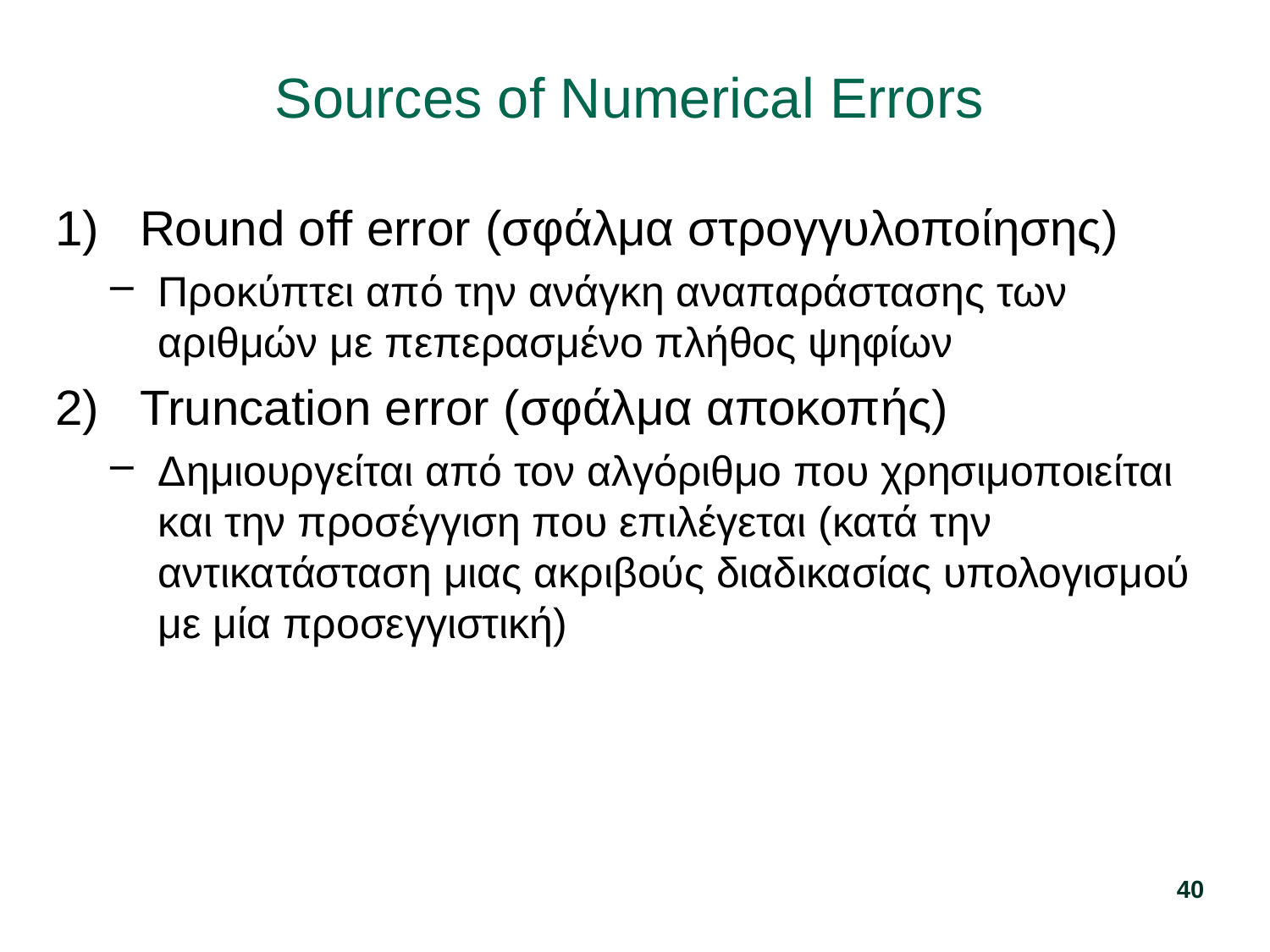

# Sources of Numerical Errors
Round off error (σφάλμα στρογγυλοποίησης)
Προκύπτει από την ανάγκη αναπαράστασης των αριθμών με πεπερασμένο πλήθος ψηφίων
Truncation error (σφάλμα αποκοπής)
Δημιουργείται από τον αλγόριθμο που χρησιμοποιείται και την προσέγγιση που επιλέγεται (κατά την αντικατάσταση μιας ακριβούς διαδικασίας υπολογισμού με μία προσεγγιστική)

40